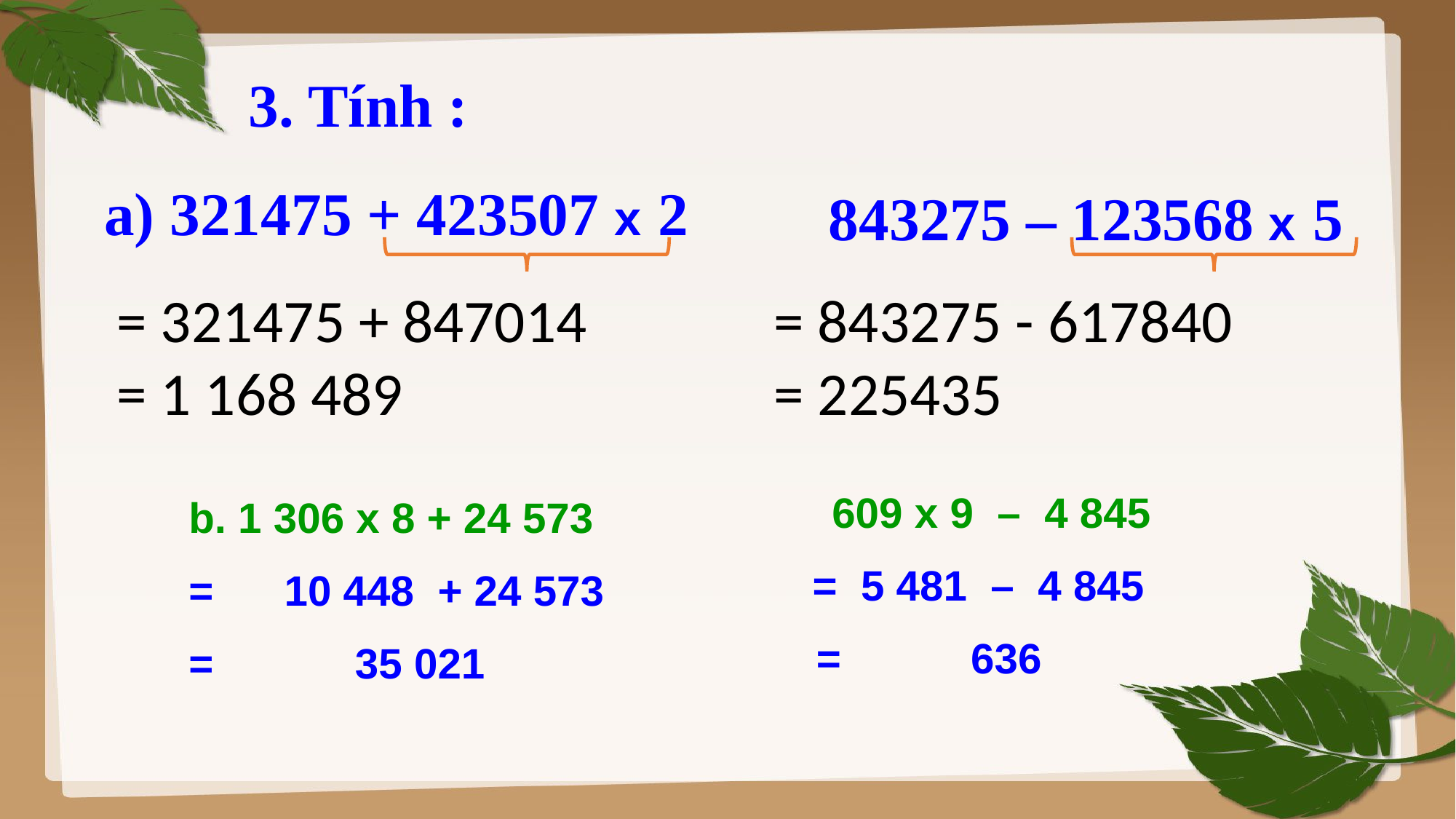

3. Tính :

a) 321475 + 423507 x 2
843275 – 123568 x 5
= 321475 + 847014
= 1 168 489
= 843275 - 617840
= 225435
609 x 9  –  4 845
b. 1 306 x 8 + 24 573
=  5 481  –  4 845
=      10 448  + 24 573
 =           636
=            35 021